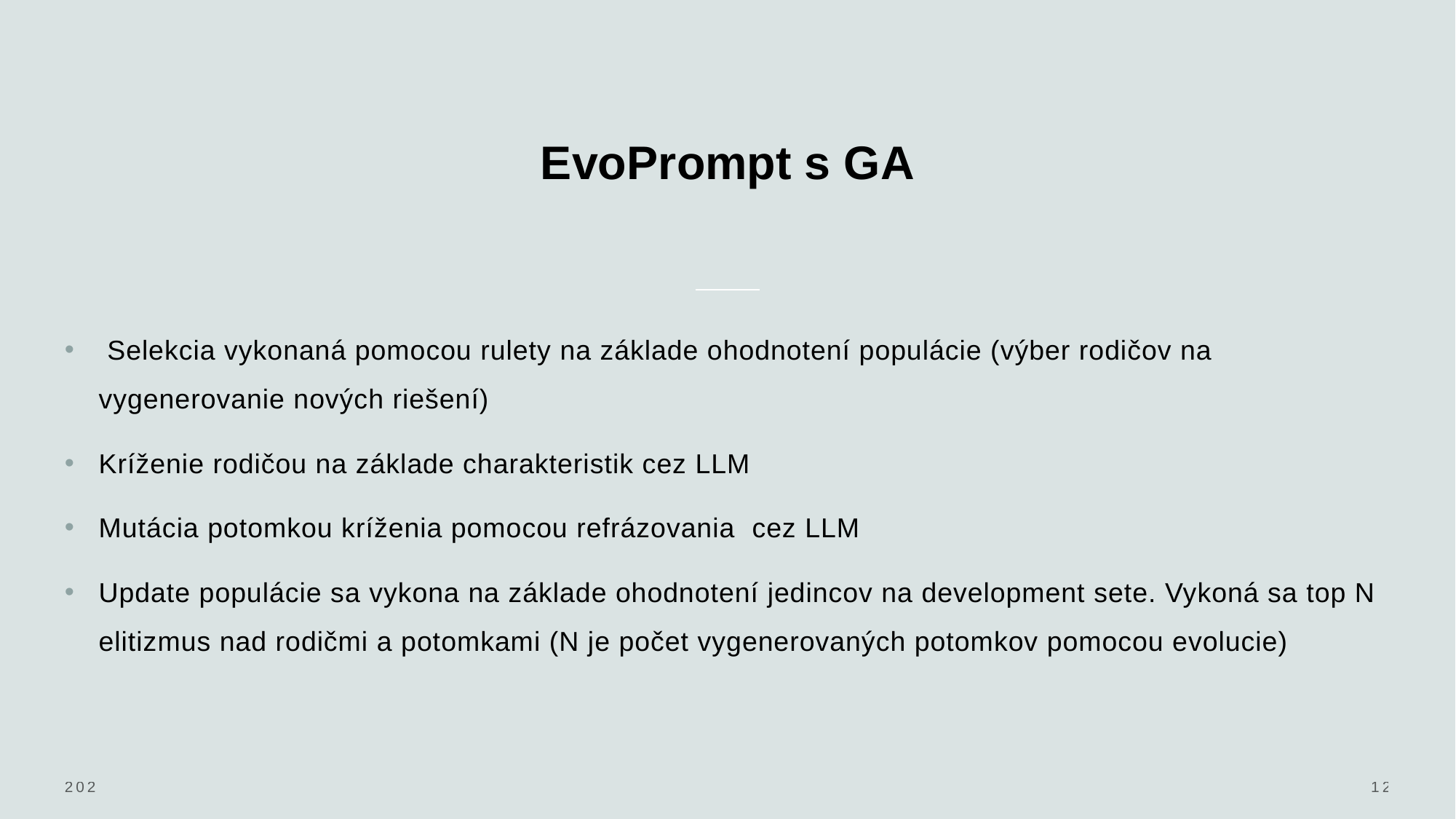

# EvoPrompt s GA
 Selekcia vykonaná pomocou rulety na základe ohodnotení populácie (výber rodičov na vygenerovanie nových riešení)
Kríženie rodičou na základe charakteristik cez LLM
Mutácia potomkou kríženia pomocou refrázovania  cez LLM
Update populácie sa vykona na základe ohodnotení jedincov na development sete. Vykoná sa top N elitizmus nad rodičmi a potomkami (N je počet vygenerovaných potomkov pomocou evolucie)
2025
12